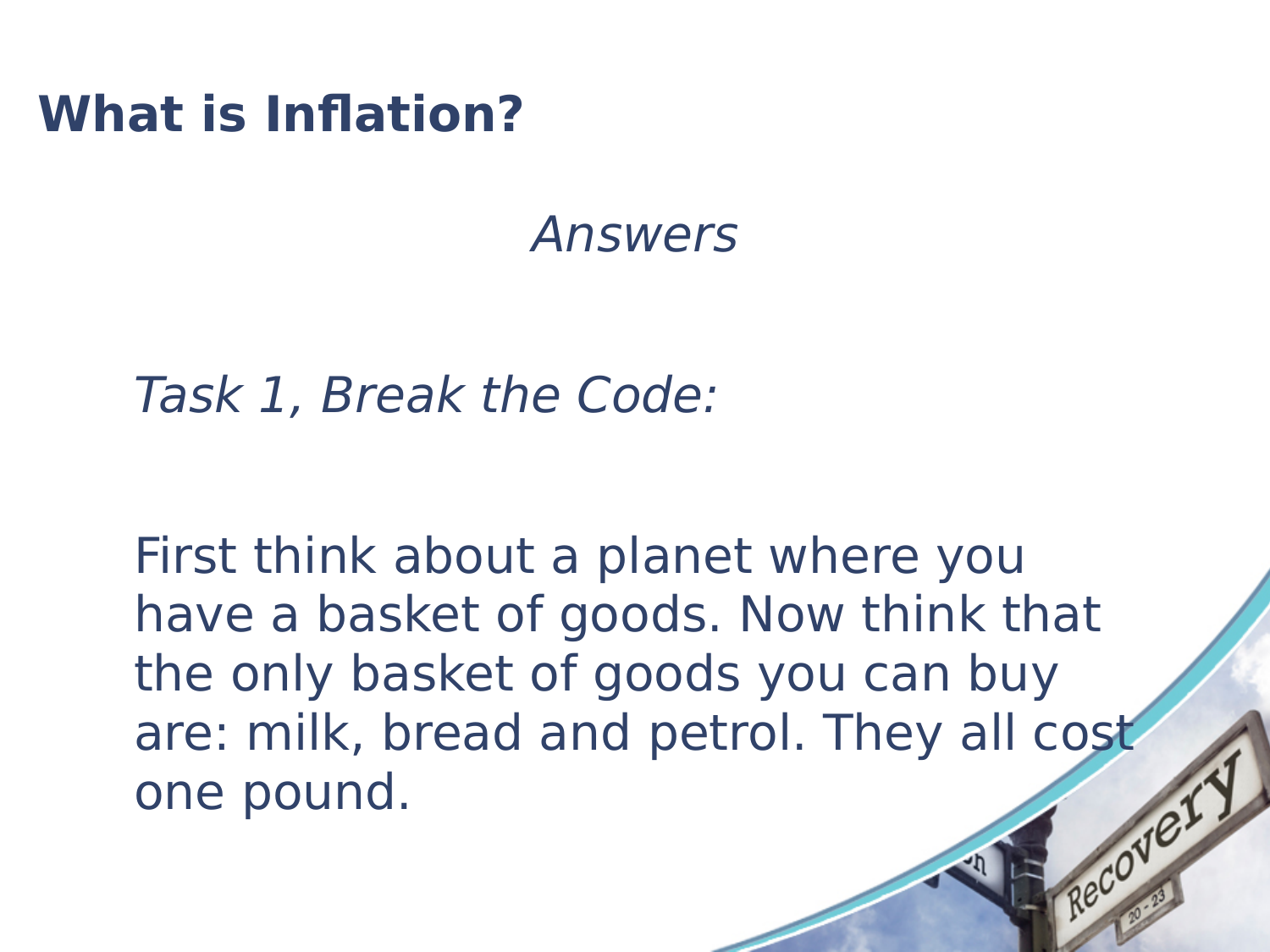

# What is Inflation?
Answers

Task 1, Break the Code:

First think about a planet where you have a basket of goods. Now think that the only basket of goods you can buy are: milk, bread and petrol. They all cost one pound.